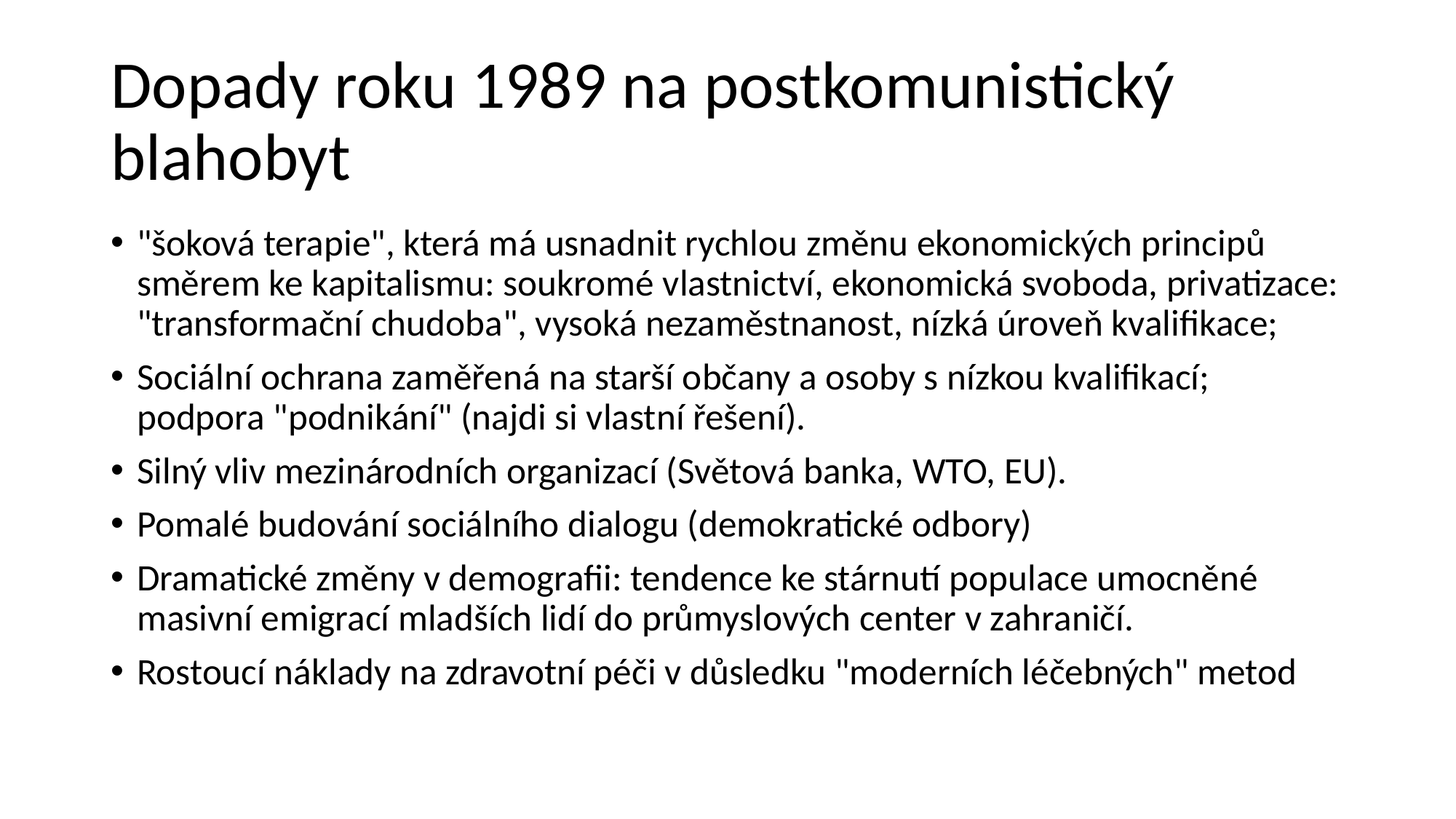

# Dopady roku 1989 na postkomunistický blahobyt
"šoková terapie", která má usnadnit rychlou změnu ekonomických principů směrem ke kapitalismu: soukromé vlastnictví, ekonomická svoboda, privatizace: "transformační chudoba", vysoká nezaměstnanost, nízká úroveň kvalifikace;
Sociální ochrana zaměřená na starší občany a osoby s nízkou kvalifikací; podpora "podnikání" (najdi si vlastní řešení).
Silný vliv mezinárodních organizací (Světová banka, WTO, EU).
Pomalé budování sociálního dialogu (demokratické odbory)
Dramatické změny v demografii: tendence ke stárnutí populace umocněné masivní emigrací mladších lidí do průmyslových center v zahraničí.
Rostoucí náklady na zdravotní péči v důsledku "moderních léčebných" metod